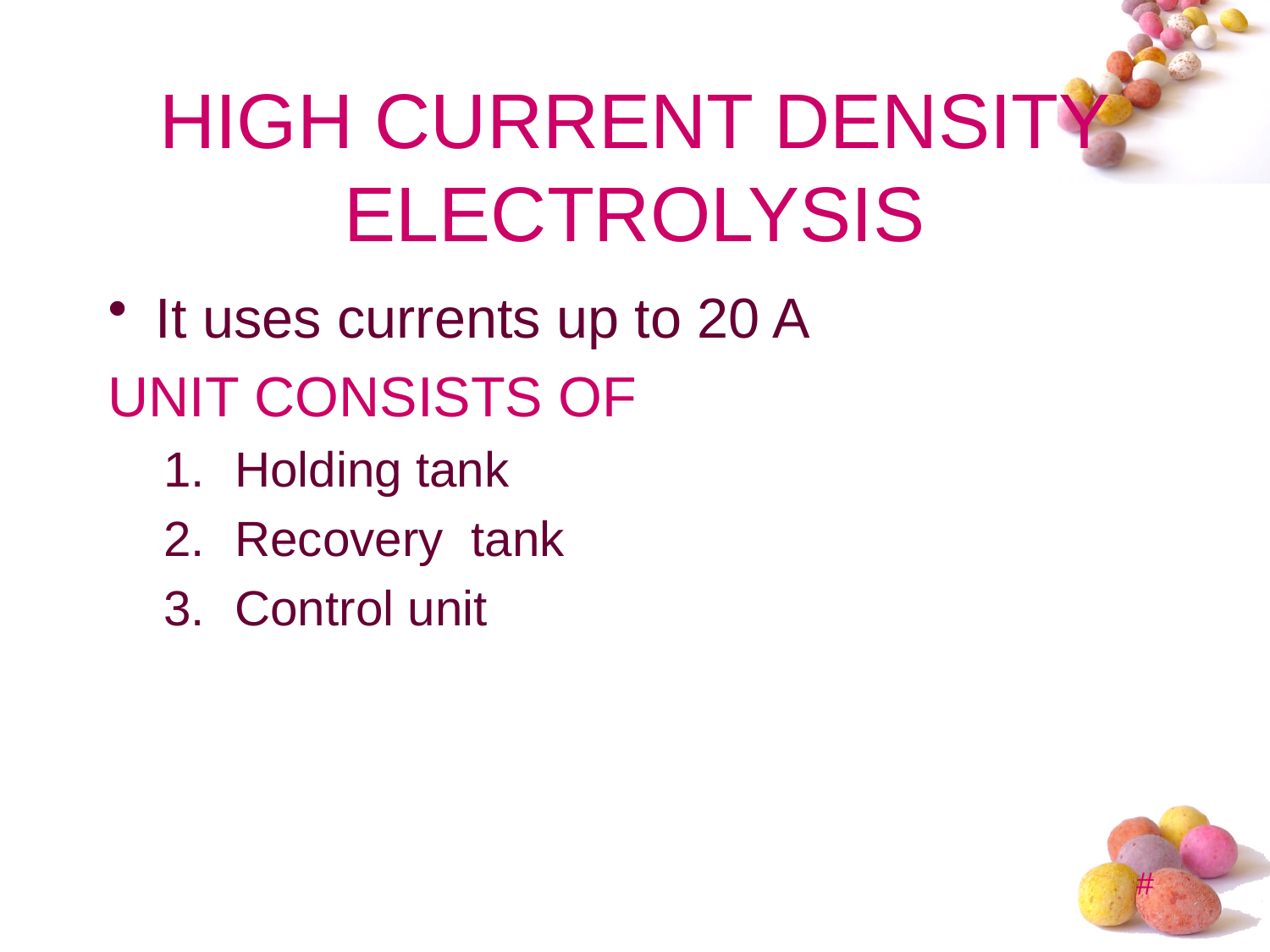

# HIGH CURRENT DENSITY ELECTROLYSIS
It uses currents up to 20 A
UNIT CONSISTS OF
Holding tank
Recovery  tank
Control unit